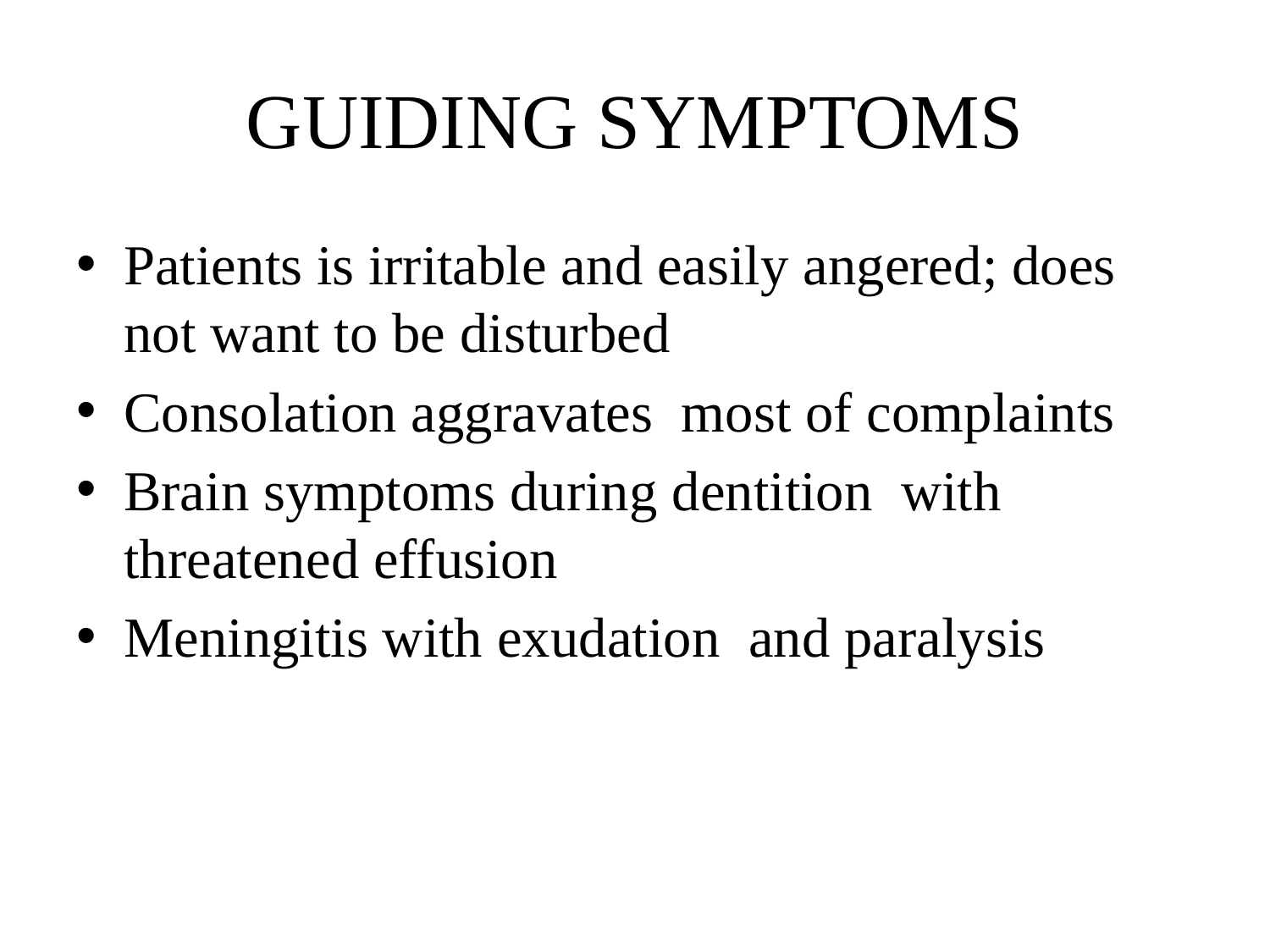

# GUIDING SYMPTOMS
Patients is irritable and easily angered; does not want to be disturbed
Consolation aggravates  most of complaints
Brain symptoms during dentition  with threatened effusion
Meningitis with exudation  and paralysis